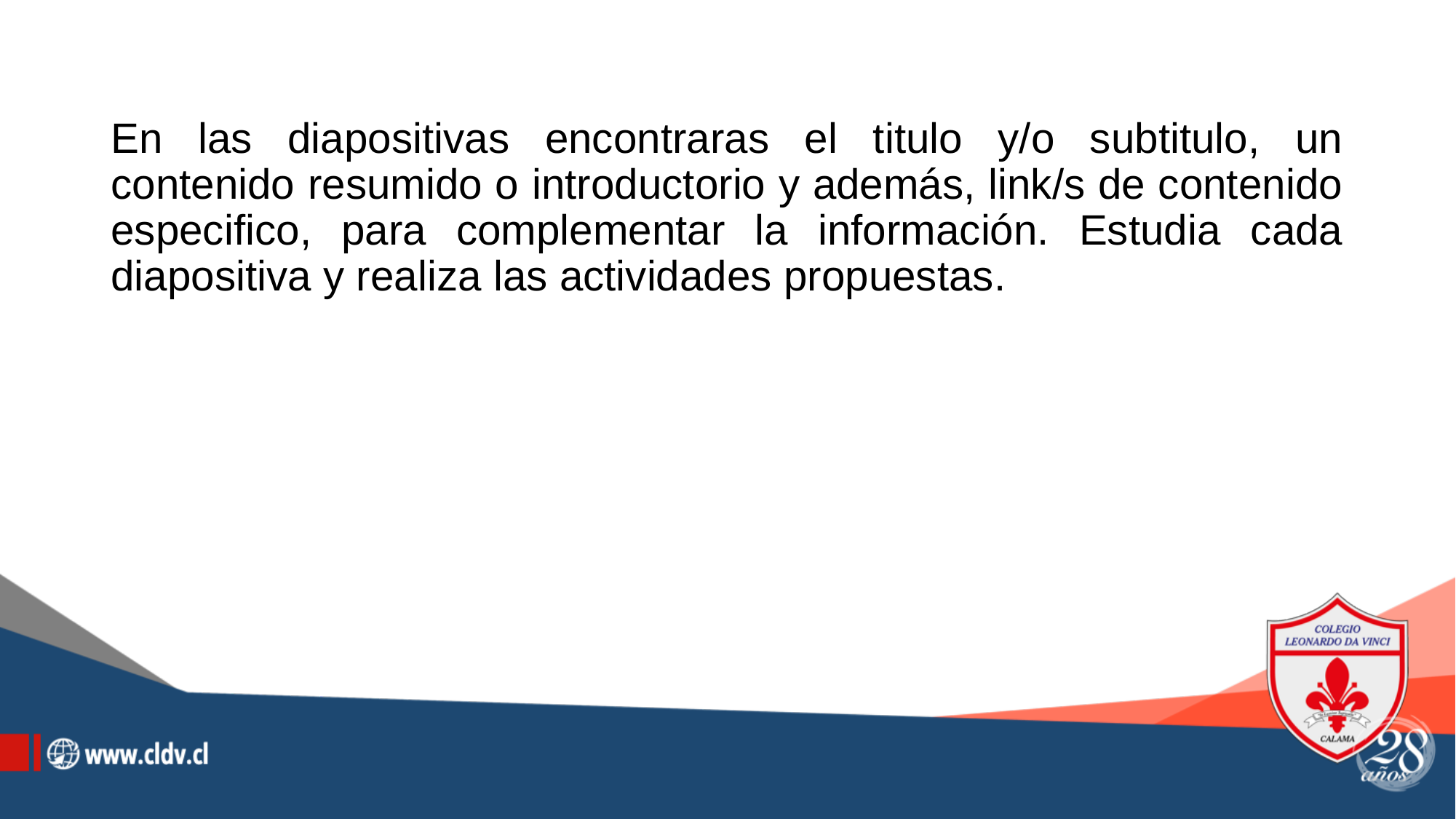

En las diapositivas encontraras el titulo y/o subtitulo, un contenido resumido o introductorio y además, link/s de contenido especifico, para complementar la información. Estudia cada diapositiva y realiza las actividades propuestas.